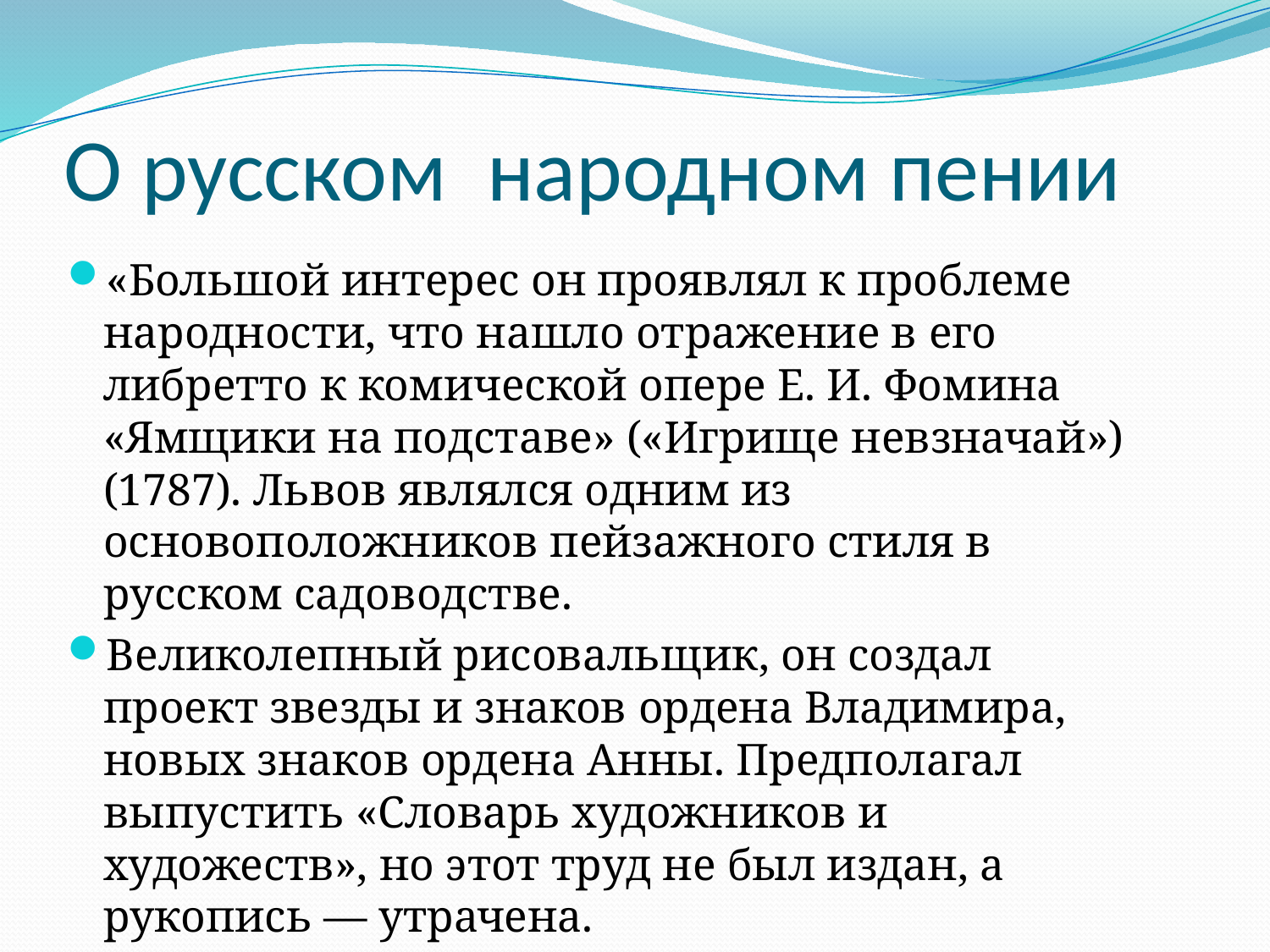

# О русском  народном пении
«Большой интерес он проявлял к проблеме народности, что нашло отражение в его либретто к комической опере Е. И. Фомина «Ямщики на подставе» («Игрище невзначай») (1787). Львов являлся одним из основоположников пейзажного стиля в русском садоводстве.
Великолепный рисовальщик, он создал проект звезды и знаков ордена Владимира, новых знаков ордена Анны. Предполагал выпустить «Словарь художников и художеств», но этот труд не был издан, а рукопись — утрачена.